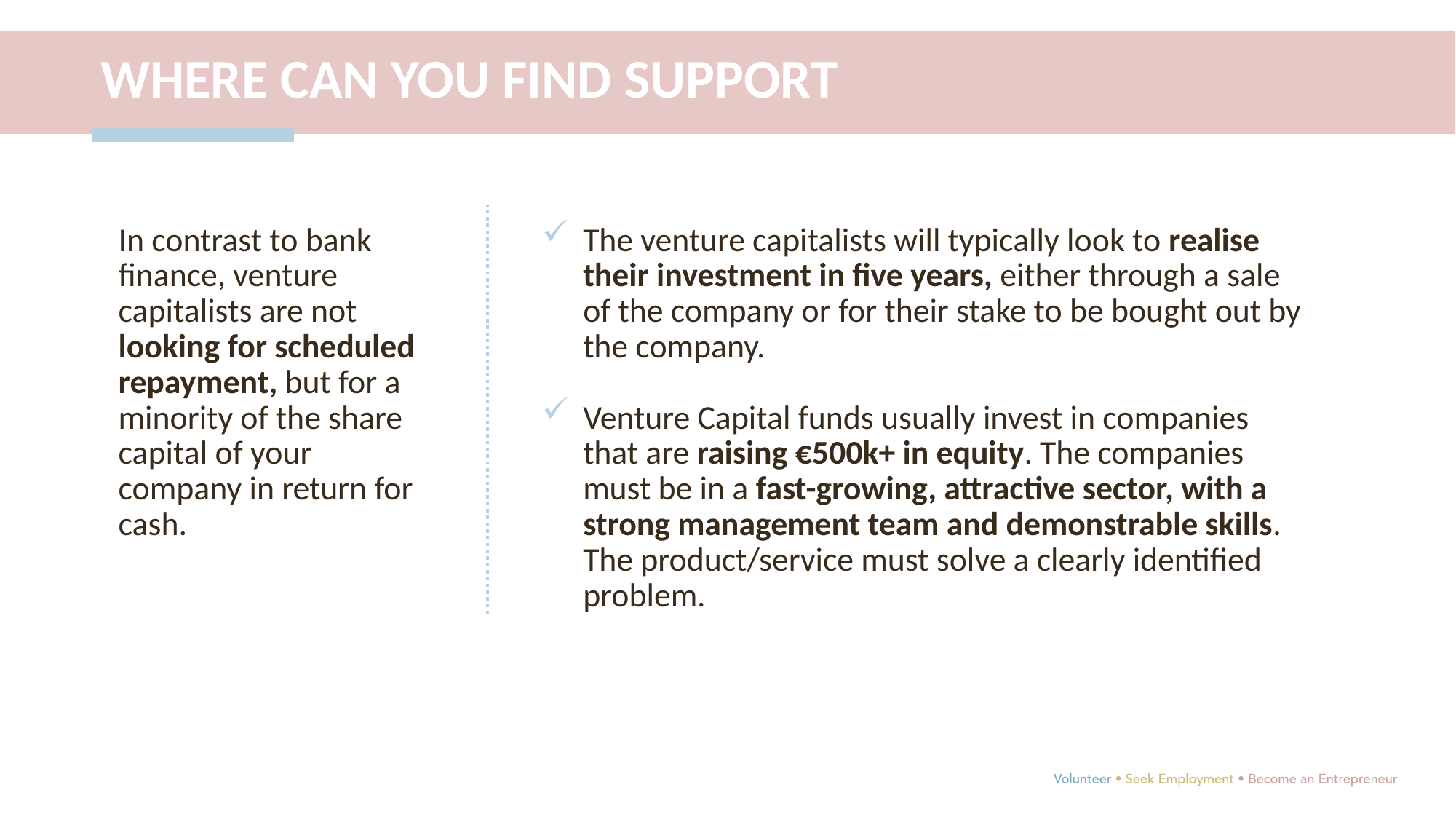

WHERE CAN YOU FIND SUPPORT
In contrast to bank finance, venture capitalists are not looking for scheduled repayment, but for a minority of the share capital of your company in return for cash.
The venture capitalists will typically look to realise their investment in five years, either through a sale of the company or for their stake to be bought out by the company.

Venture Capital funds usually invest in companies that are raising €500k+ in equity. The companies must be in a fast-growing, attractive sector, with a strong management team and demonstrable skills. The product/service must solve a clearly identified problem.